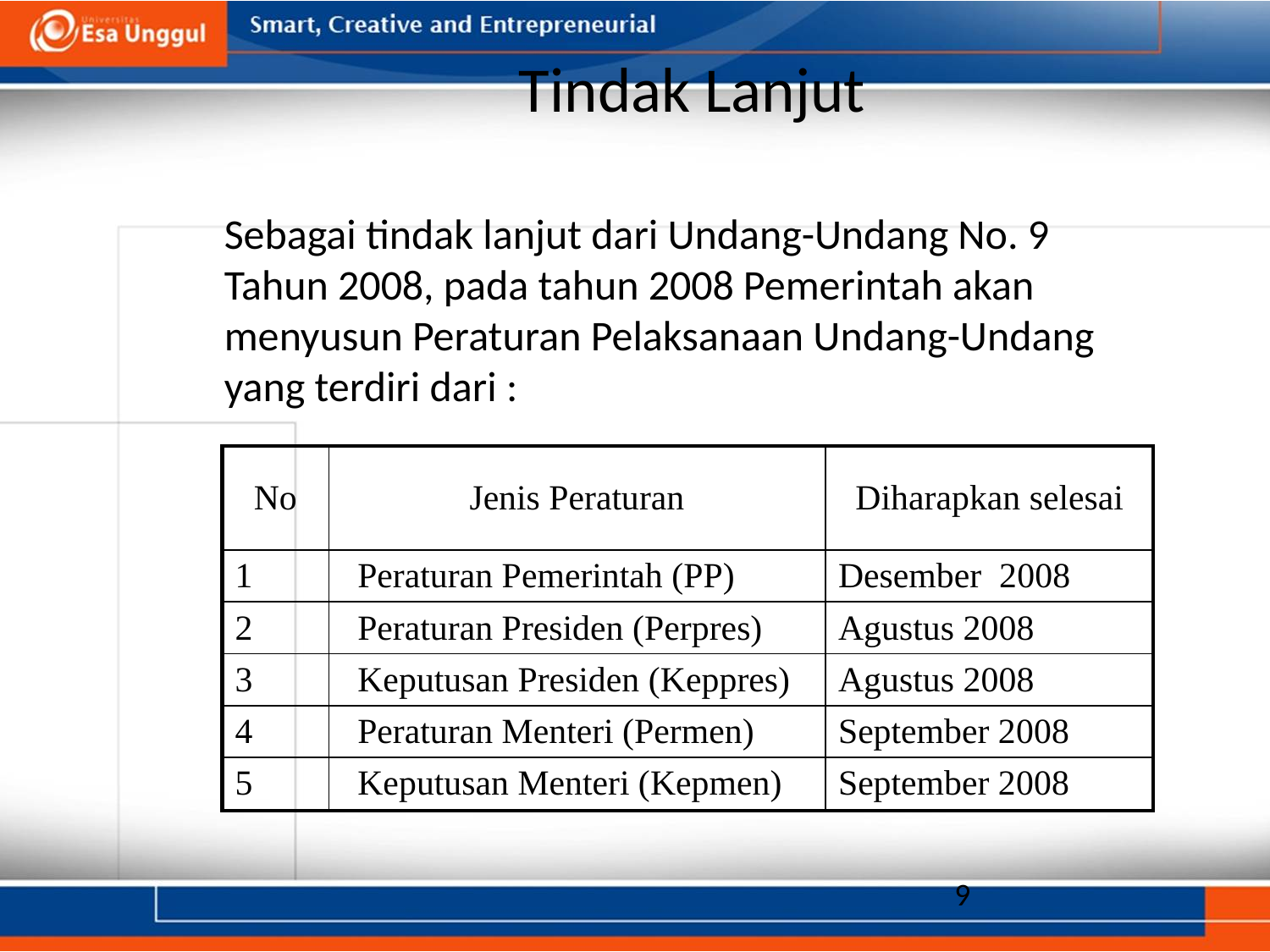

# Tindak Lanjut
Sebagai tindak lanjut dari Undang-Undang No. 9 Tahun 2008, pada tahun 2008 Pemerintah akan menyusun Peraturan Pelaksanaan Undang-Undang yang terdiri dari :
| No | Jenis Peraturan | Diharapkan selesai |
| --- | --- | --- |
| 1 | Peraturan Pemerintah (PP) | Desember 2008 |
| 2 | Peraturan Presiden (Perpres) | Agustus 2008 |
| 3 | Keputusan Presiden (Keppres) | Agustus 2008 |
| 4 | Peraturan Menteri (Permen) | September 2008 |
| 5 | Keputusan Menteri (Kepmen) | September 2008 |
9